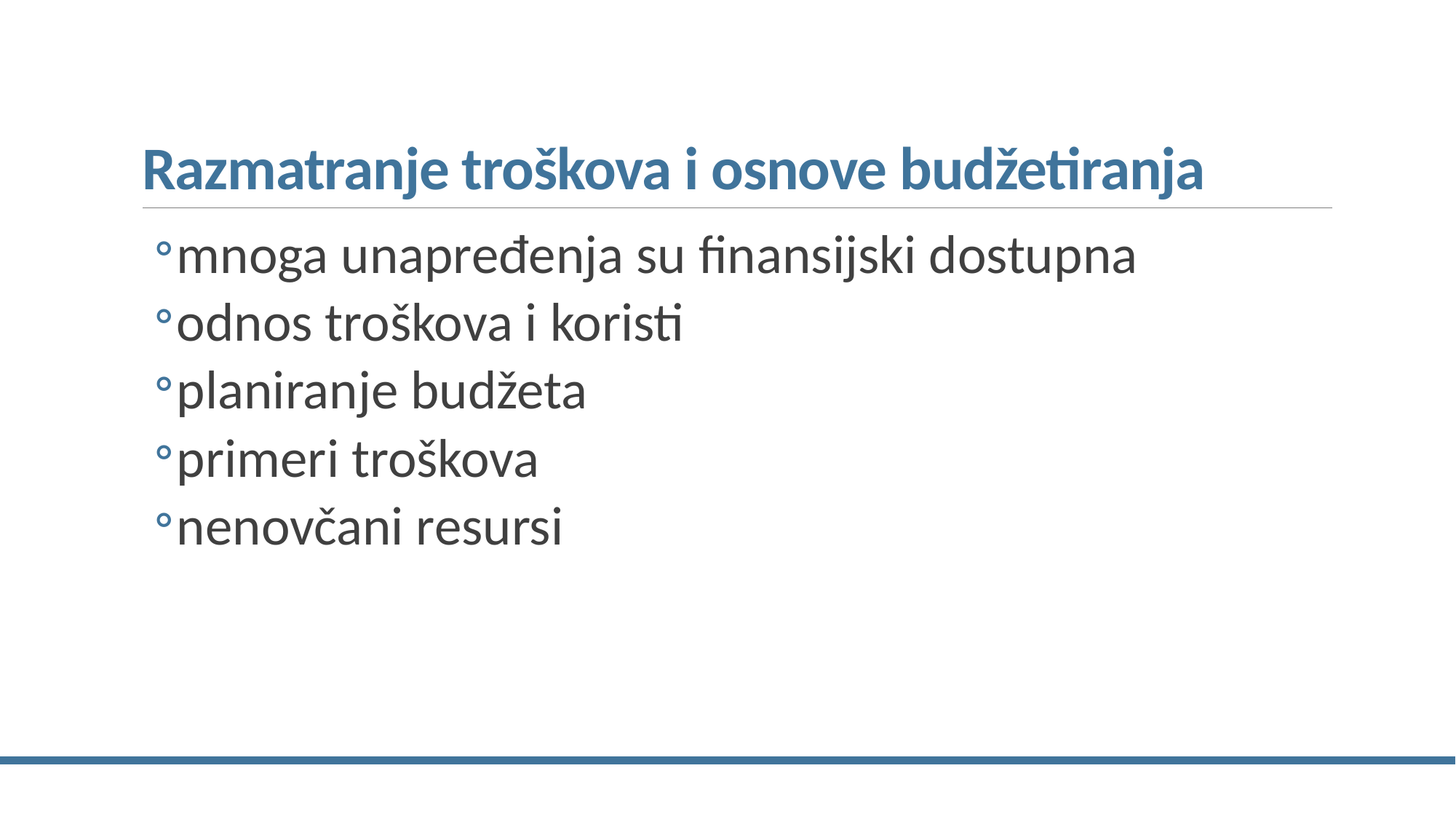

# Razmatranje troškova i osnove budžetiranja
mnoga unapređenja su finansijski dostupna
odnos troškova i koristi
planiranje budžeta
primeri troškova
nenovčani resursi